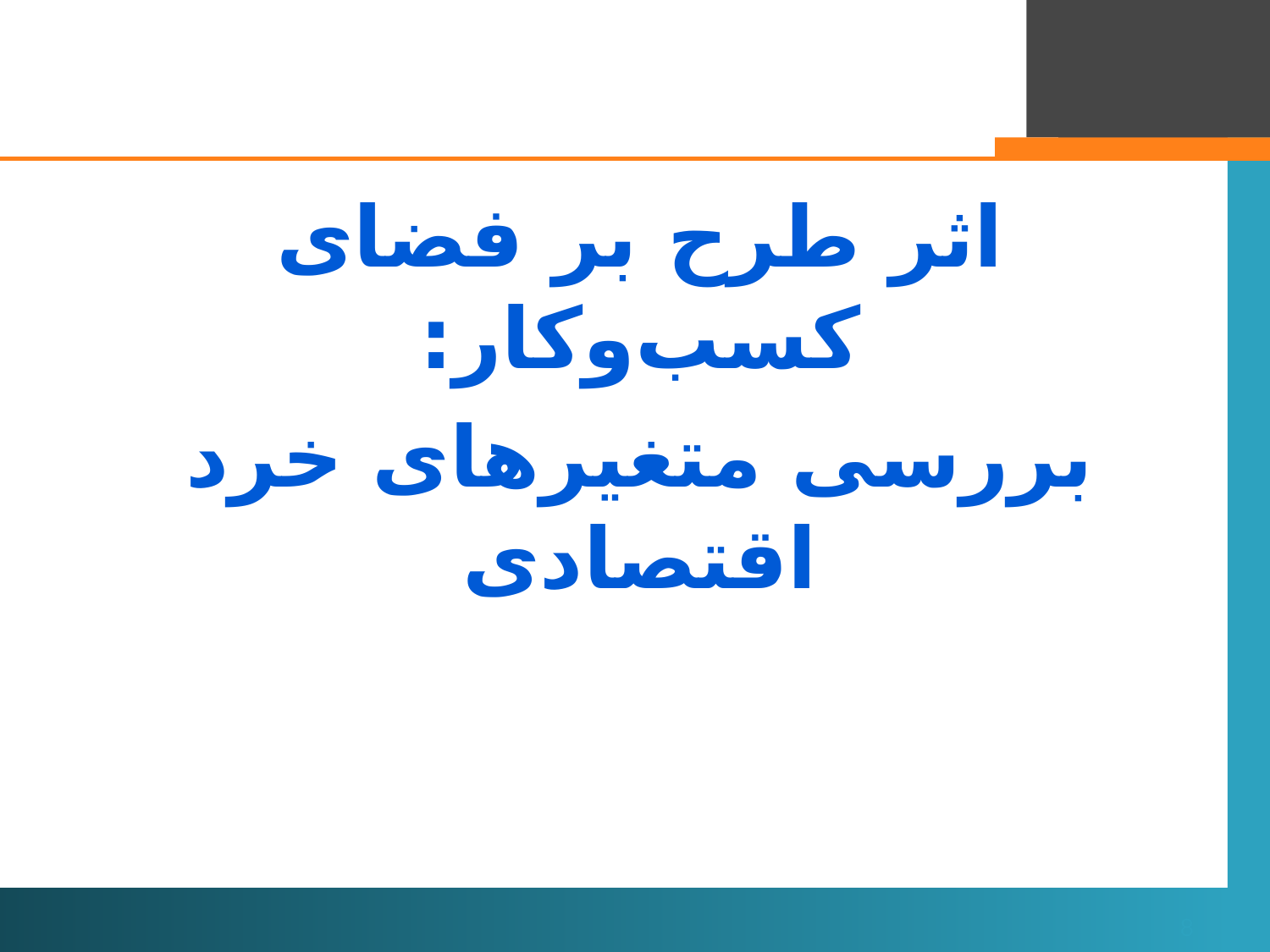

اثر طرح بر فضای کسب‌وکار:
بررسی متغیرهای خرد اقتصادی
#
8